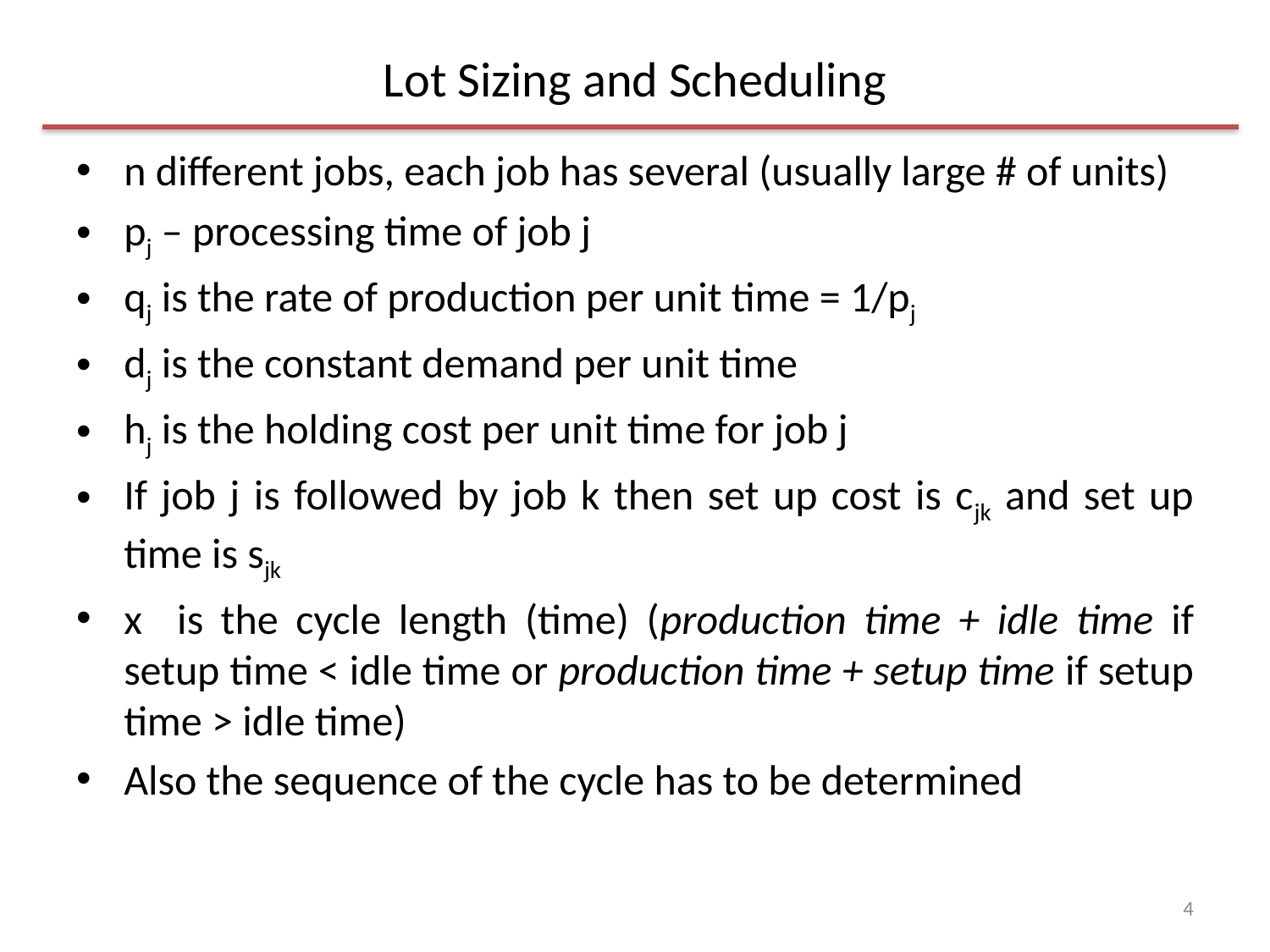

# Lot Sizing and Scheduling
n different jobs, each job has several (usually large # of units)
pj – processing time of job j
qj is the rate of production per unit time = 1/pj
dj is the constant demand per unit time
hj is the holding cost per unit time for job j
If job j is followed by job k then set up cost is cjk and set up time is sjk
x  is the cycle length (time) (production time + idle time if setup time < idle time or production time + setup time if setup time > idle time)
Also the sequence of the cycle has to be determined

4